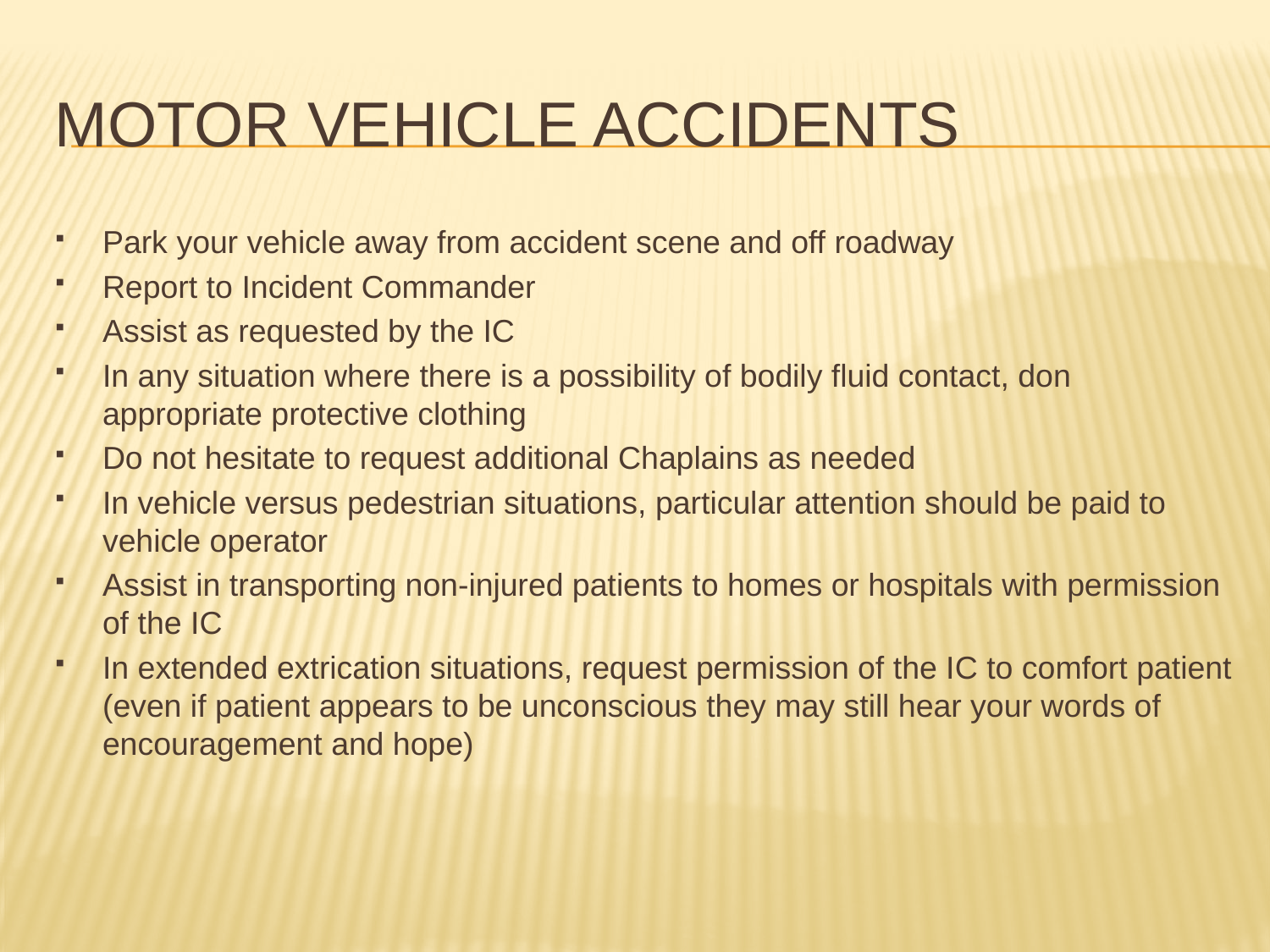

# Motor Vehicle Accidents
Park your vehicle away from accident scene and off roadway
Report to Incident Commander
Assist as requested by the IC
In any situation where there is a possibility of bodily fluid contact, don appropriate protective clothing
Do not hesitate to request additional Chaplains as needed
In vehicle versus pedestrian situations, particular attention should be paid to vehicle operator
Assist in transporting non-injured patients to homes or hospitals with permission of the IC
In extended extrication situations, request permission of the IC to comfort patient (even if patient appears to be unconscious they may still hear your words of encouragement and hope)